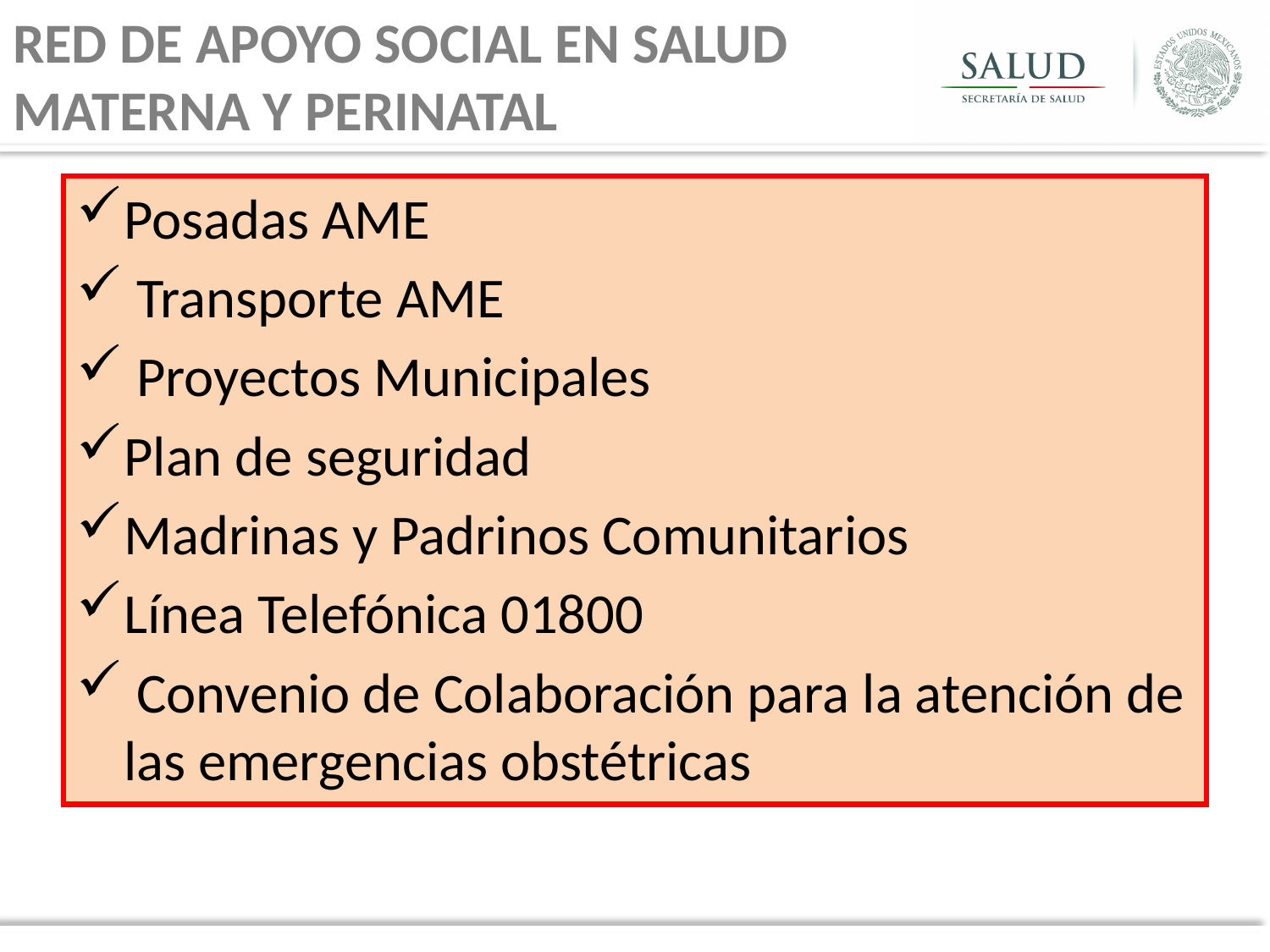

# RED DE APOYO SOCIAL EN SALUD MATERNA Y PERINATAL
Posadas AME
 Transporte AME
 Proyectos Municipales
Plan de seguridad
Madrinas y Padrinos Comunitarios
Línea Telefónica 01800
 Convenio de Colaboración para la atención de las emergencias obstétricas